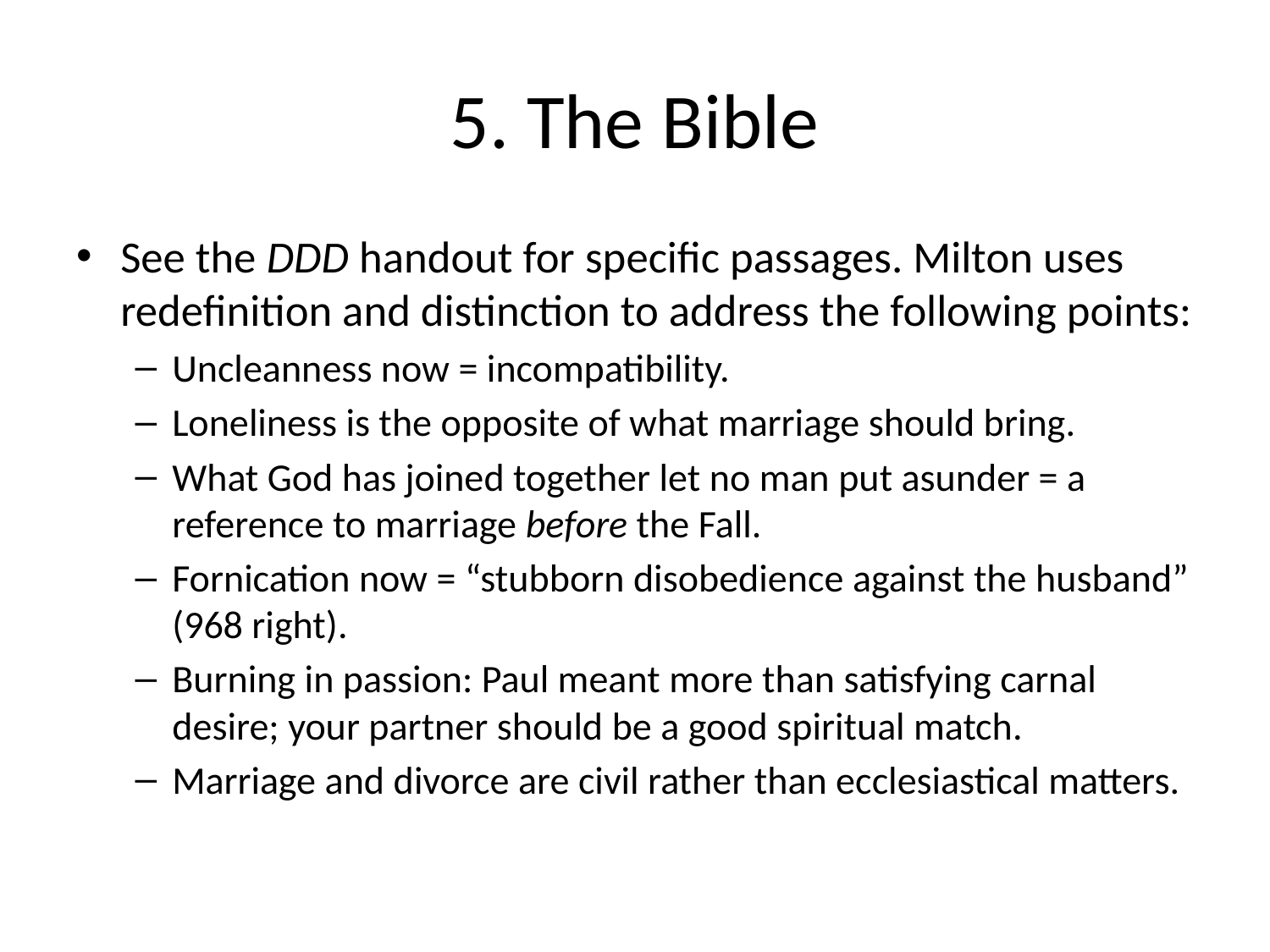

# 5. The Bible
See the DDD handout for specific passages. Milton uses redefinition and distinction to address the following points:
Uncleanness now = incompatibility.
Loneliness is the opposite of what marriage should bring.
What God has joined together let no man put asunder = a reference to marriage before the Fall.
Fornication now = “stubborn disobedience against the husband” (968 right).
Burning in passion: Paul meant more than satisfying carnal desire; your partner should be a good spiritual match.
Marriage and divorce are civil rather than ecclesiastical matters.